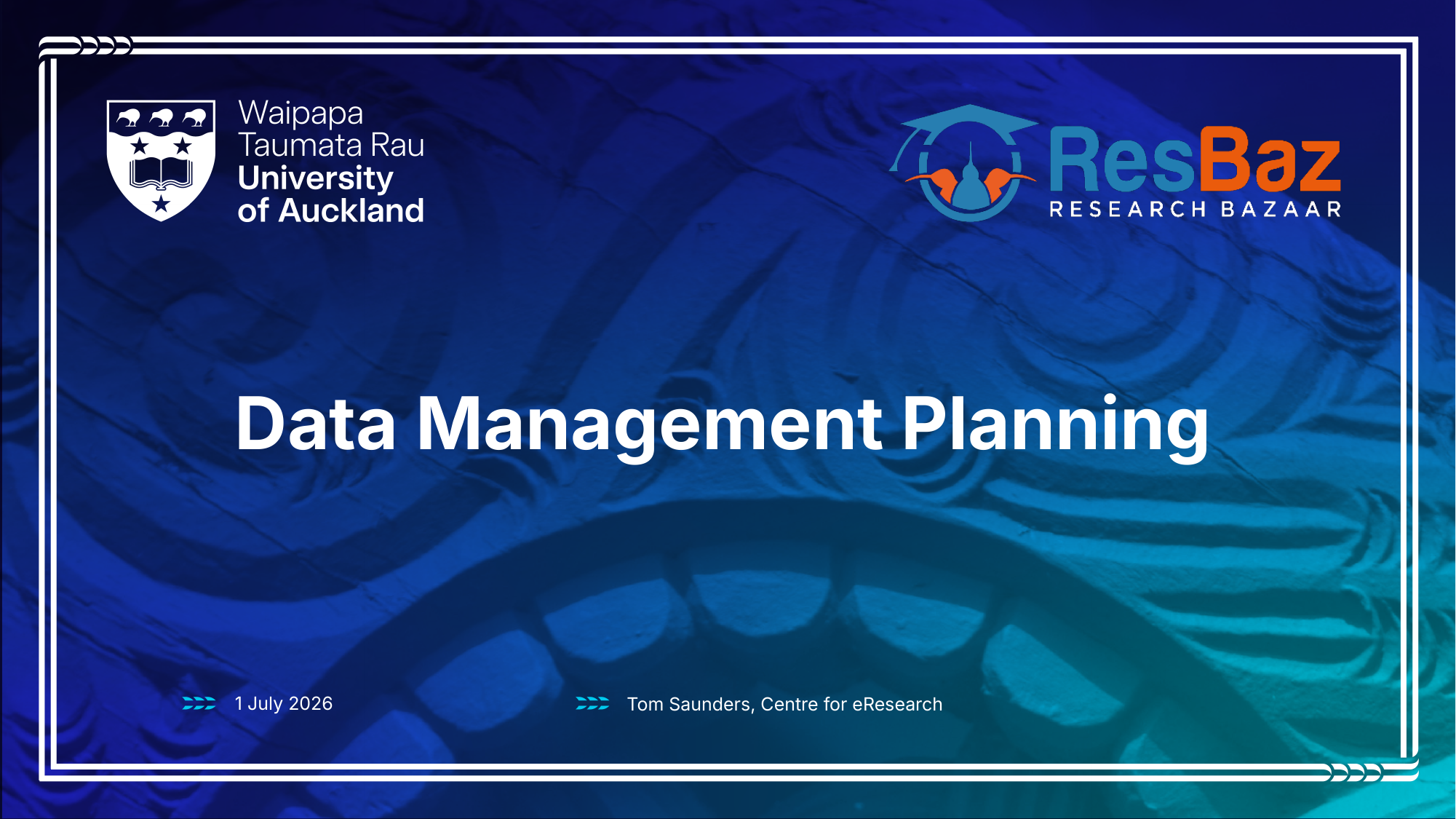

Data Management Planning
1 July 2026
Tom Saunders, Centre for eResearch